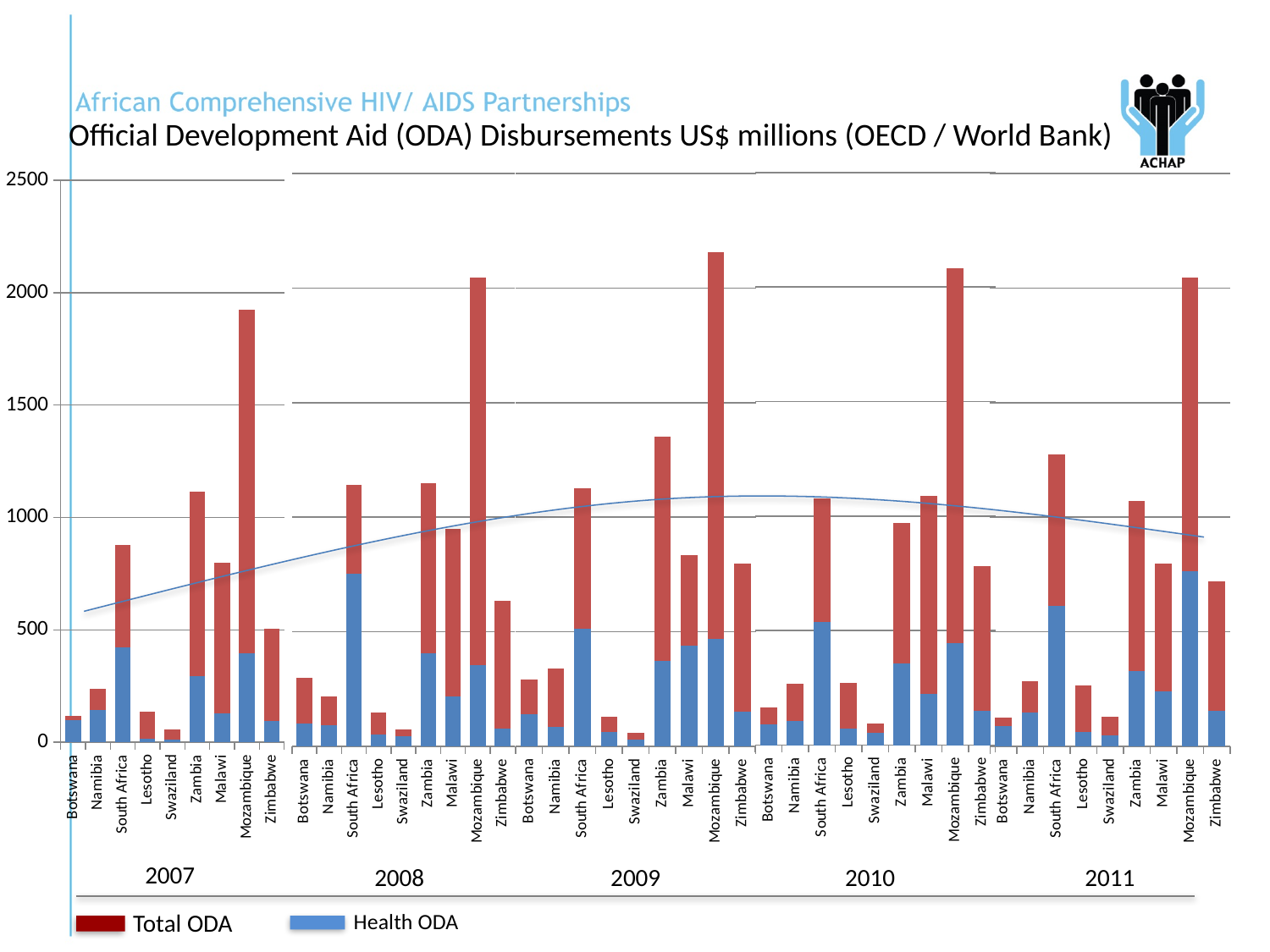

Official Development Aid (ODA) Disbursements US$ millions (OECD / World Bank)

### Chart

| Category | 2007 | 20072 |
|---|---|---|
| Botswana | 99.0 | 16.0 |
| Namibia | 145.0 | 91.0 |
| South Africa | 420.0 | 456.0 |
| Lesotho | 16.0 | 121.0 |
| Swaziland | 10.0 | 47.0 |
| Zambia | 293.0 | 821.0 |
| Malawi | 130.0 | 670.0 |
| Mozambique | 395.0 | 1530.0 |
| Zimbabwe | 95.0 | 408.0 |

### Chart

| Category | 2010 | 20102 |
|---|---|---|
| Botswana | 92.0 | 71.0 |
| Namibia | 105.0 | 163.0 |
| South Africa | 538.0 | 539.0 |
| Lesotho | 73.0 | 197.0 |
| Swaziland | 52.0 | 44.0 |
| Zambia | 357.0 | 612.0 |
| Malawi | 222.0 | 868.0 |
| Mozambique | 445.0 | 1636.0 |
| Zimbabwe | 149.0 | 632.0 |

### Chart

| Category | 2008 | 20082 |
|---|---|---|
| Botswana | 99.0 | 201.0 |
| Namibia | 90.0 | 128.0 |
| South Africa | 753.0 | 388.0 |
| Lesotho | 52.0 | 96.0 |
| Swaziland | 43.0 | 30.0 |
| Zambia | 404.0 | 746.0 |
| Malawi | 219.0 | 728.0 |
| Mozambique | 354.0 | 1692.0 |
| Zimbabwe | 76.0 | 558.0 |

### Chart

| Category | 2009 | 20092 |
|---|---|---|
| Botswana | 139.0 | 151.0 |
| Namibia | 85.0 | 255.0 |
| South Africa | 512.0 | 616.0 |
| Lesotho | 63.0 | 65.0 |
| Swaziland | 27.0 | 33.0 |
| Zambia | 372.0 | 979.0 |
| Malawi | 438.0 | 397.0 |
| Mozambique | 468.0 | 1688.0 |
| Zimbabwe | 149.0 | 649.0 |

### Chart

| Category | 2011 | 20112 |
|---|---|---|
| Botswana | 88.0 | 38.0 |
| Namibia | 148.0 | 137.0 |
| South Africa | 611.0 | 662.0 |
| Lesotho | 63.0 | 201.0 |
| Swaziland | 49.0 | 81.0 |
| Zambia | 328.0 | 744.0 |
| Malawi | 239.0 | 559.0 |
| Mozambique | 765.0 | 1281.0 |
| Zimbabwe | 155.0 | 563.0 |
2007
2008
2009
2010
2011
Total ODA

Health ODA